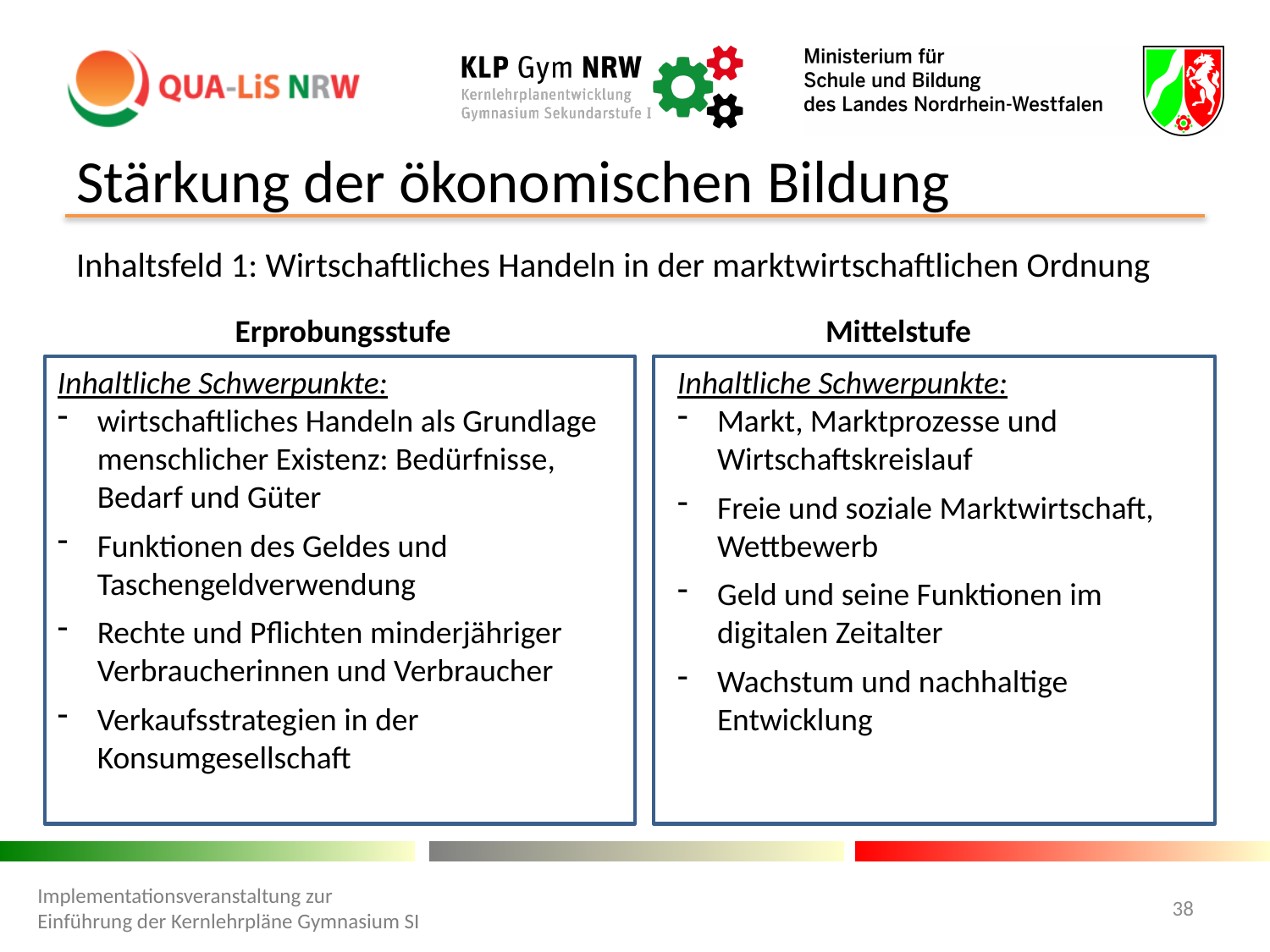

# Stärkung der ökonomischen Bildung
Inhaltsfeld 1: Wirtschaftliches Handeln in der marktwirtschaftlichen Ordnung
Erprobungsstufe
Mittelstufe

Inhaltliche Schwerpunkte:
Markt, Marktprozesse und Wirtschaftskreislauf
Freie und soziale Marktwirtschaft, Wettbewerb
Geld und seine Funktionen im digitalen Zeitalter
Wachstum und nachhaltige Entwicklung

Inhaltliche Schwerpunkte:
wirtschaftliches Handeln als Grundlage menschlicher Existenz: Bedürfnisse, Bedarf und Güter
Funktionen des Geldes und Taschengeldverwendung
Rechte und Pflichten minderjähriger Verbraucherinnen und Verbraucher
Verkaufsstrategien in der Konsumgesellschaft
Implementationsveranstaltung zur Einführung der Kernlehrpläne Gymnasium SI
38